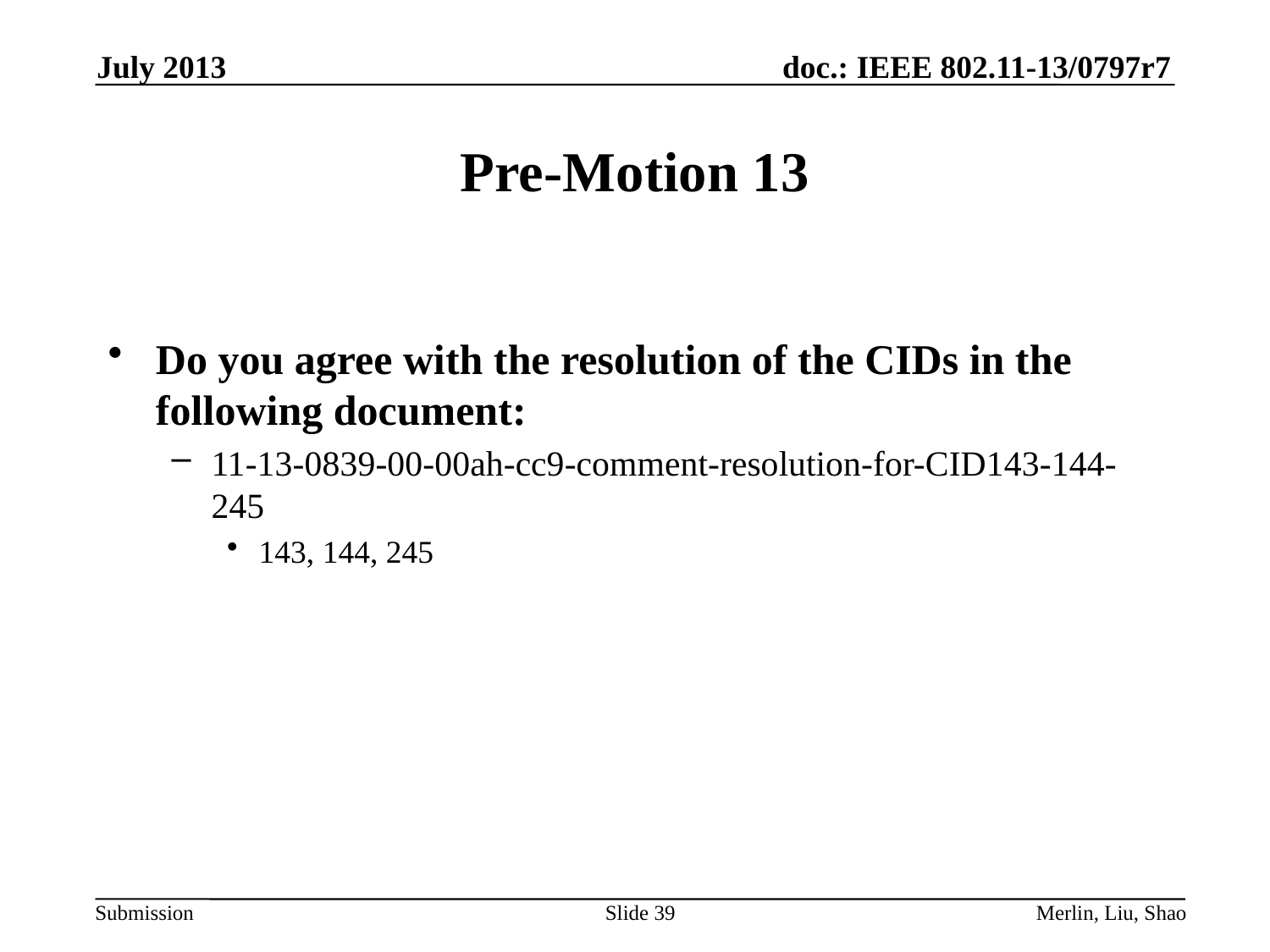

July 2013
# Pre-Motion 13

Do you agree with the resolution of the CIDs in the following document:
11-13-0839-00-00ah-cc9-comment-resolution-for-CID143-144-245
143, 144, 245
Slide 39
Merlin, Liu, Shao